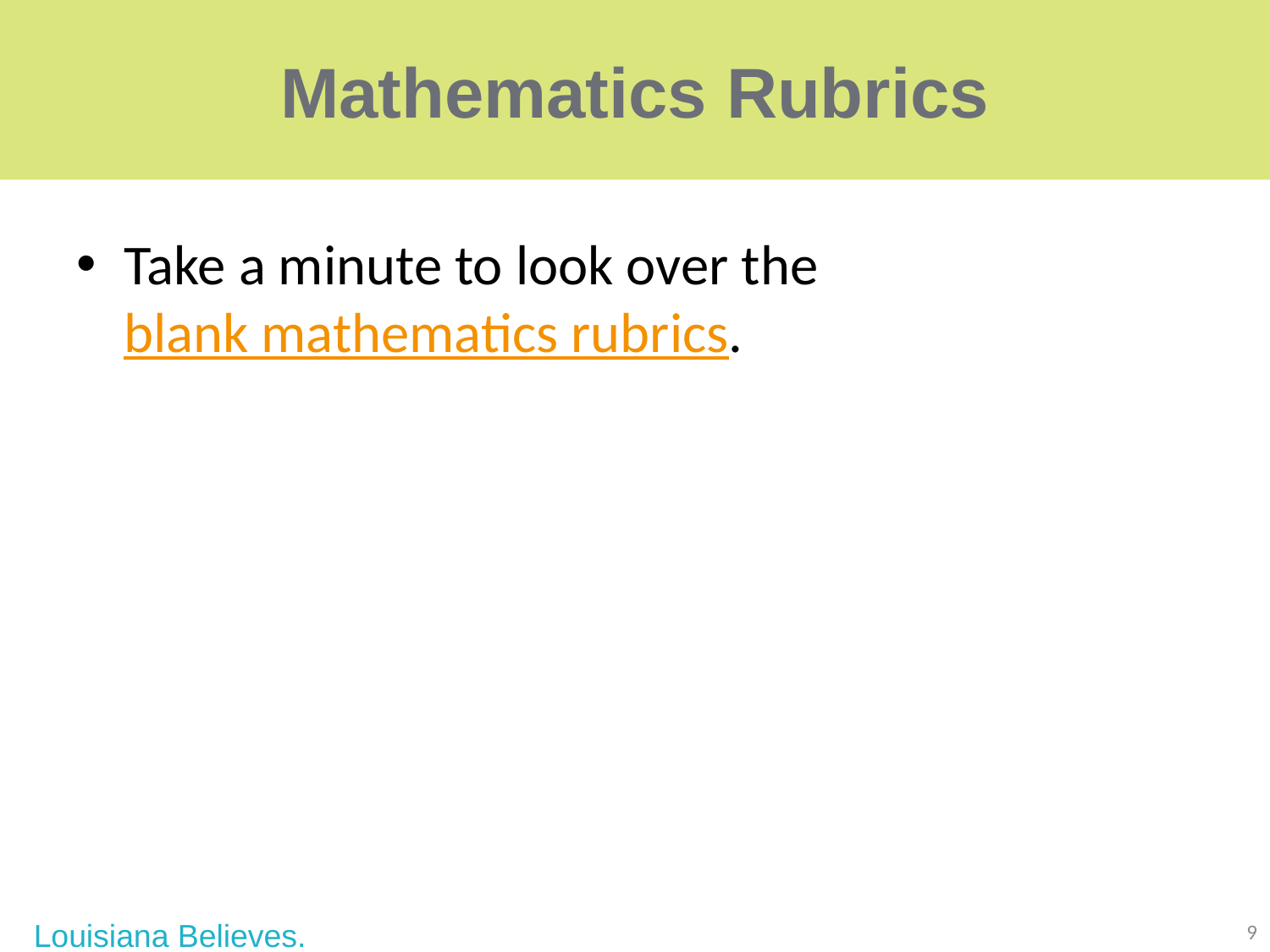

# Mathematics Rubrics
Take a minute to look over the blank mathematics rubrics.
Louisiana Believes.
9